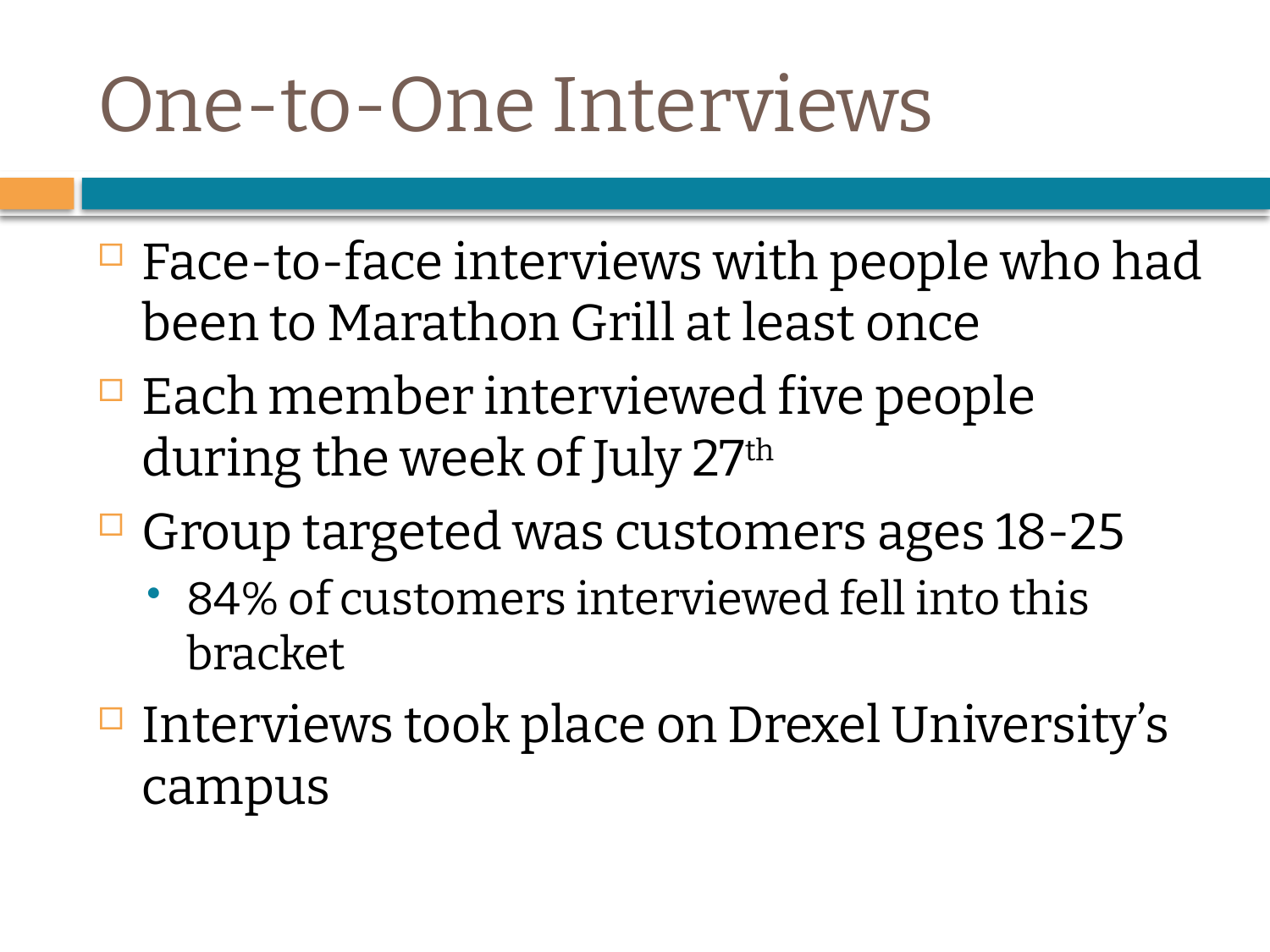

# One-to-One Interviews
Face-to-face interviews with people who had been to Marathon Grill at least once
Each member interviewed five people during the week of July 27th
Group targeted was customers ages 18-25
84% of customers interviewed fell into this bracket
Interviews took place on Drexel University’s campus